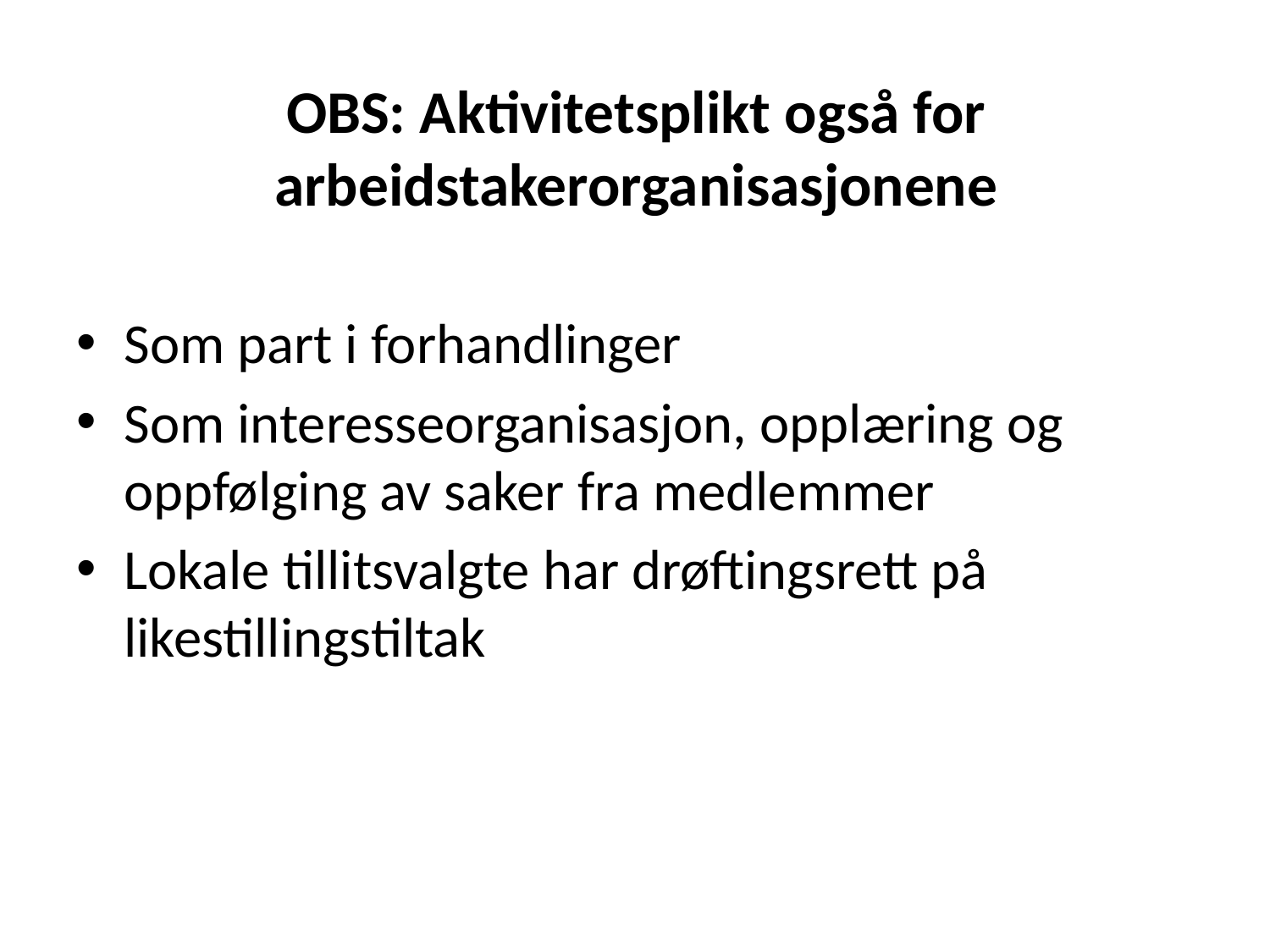

# OBS: Aktivitetsplikt også for arbeidstakerorganisasjonene

Som part i forhandlinger
Som interesseorganisasjon, opplæring og oppfølging av saker fra medlemmer
Lokale tillitsvalgte har drøftingsrett på likestillingstiltak